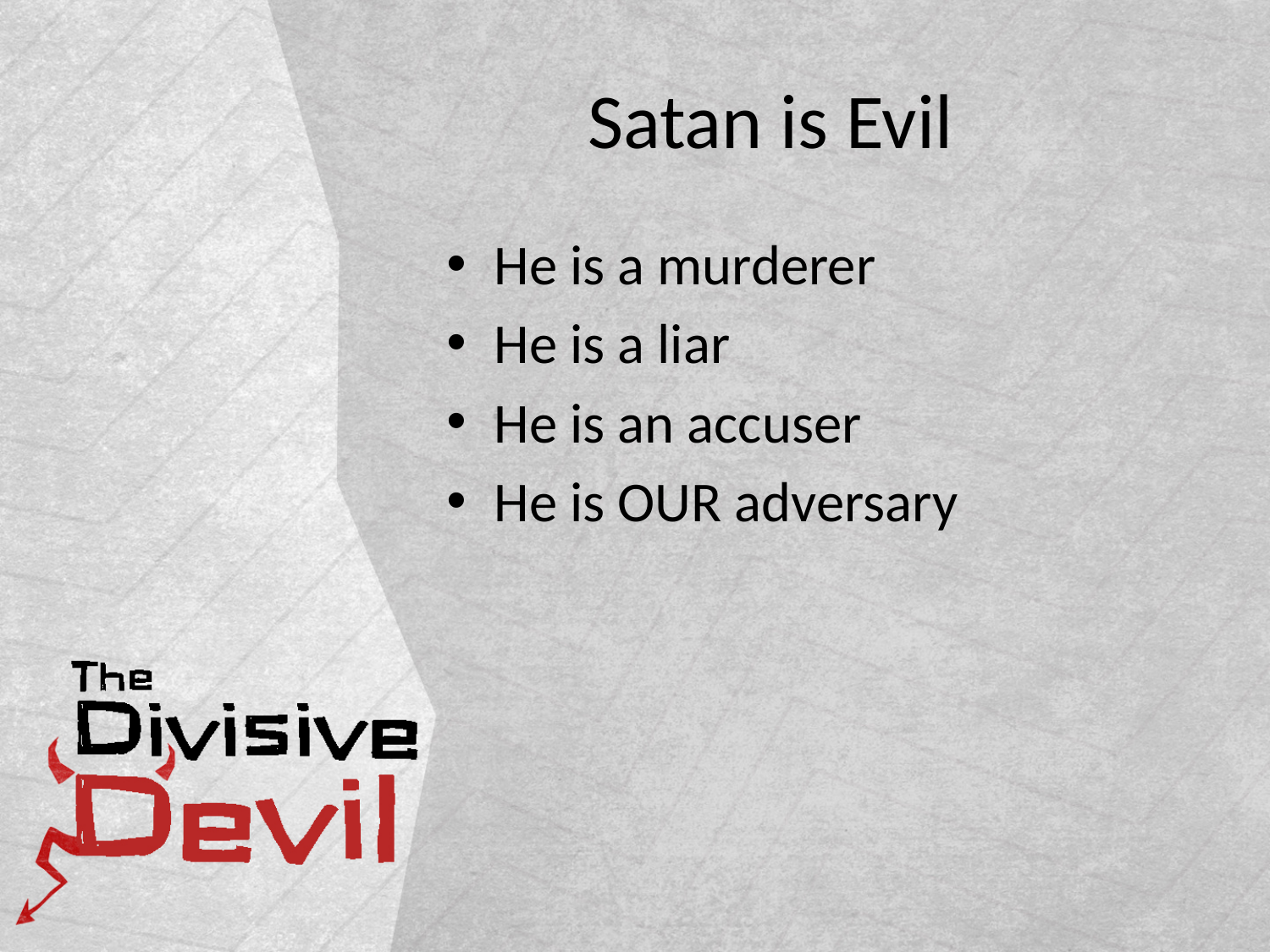

# Satan is Evil
He is a murderer
He is a liar
He is an accuser
He is OUR adversary